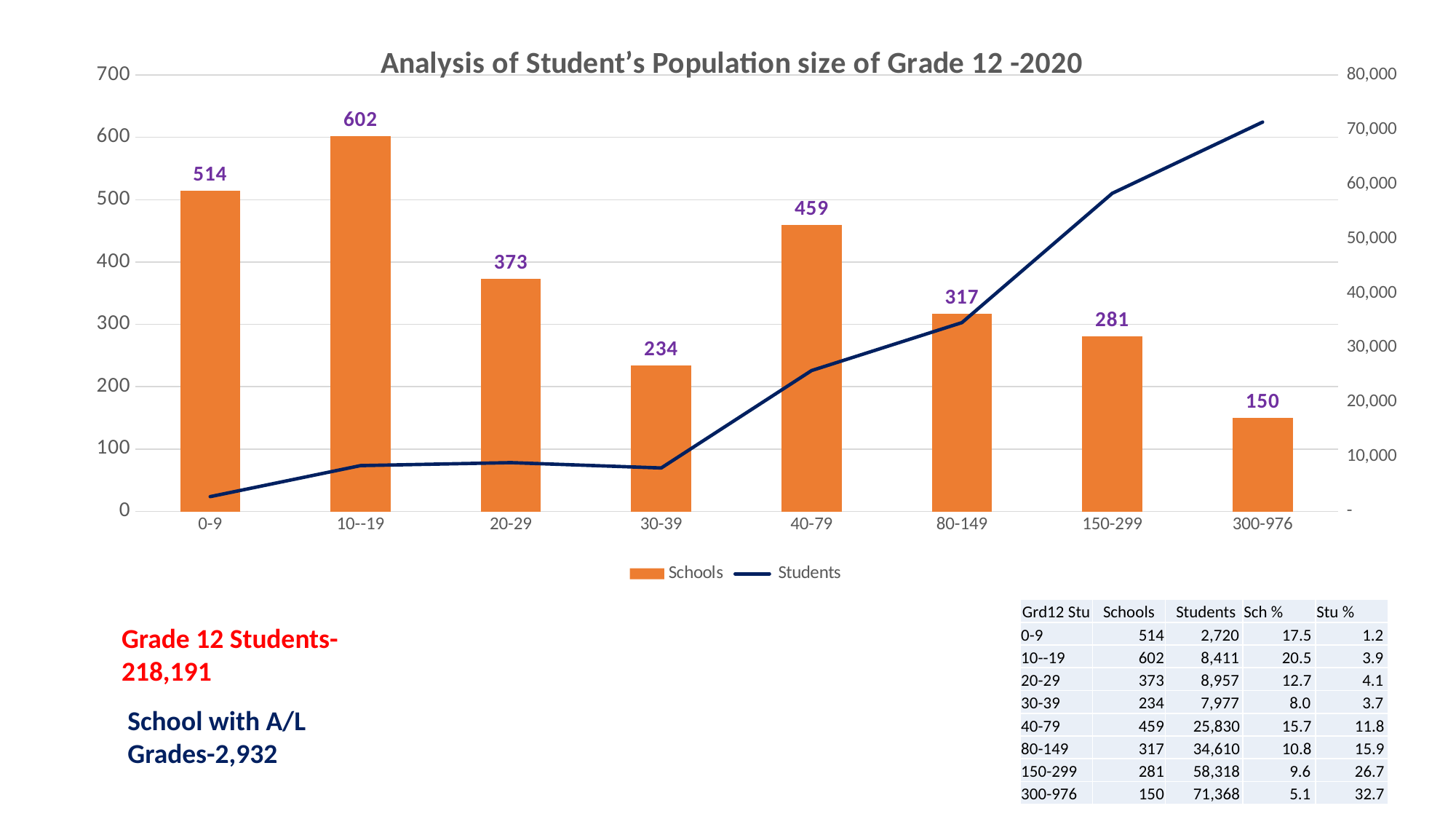

### Chart: Analysis of Student’s Population size of Grade 12 -2020

| Category | Schools |  Students |
|---|---|---|
| 0-9 | 514.0 | 2720.0 |
| 10--19 | 602.0 | 8411.0 |
| 20-29 | 373.0 | 8957.0 |
| 30-39 | 234.0 | 7977.0 |
| 40-79 | 459.0 | 25830.0 |
| 80-149 | 317.0 | 34610.0 |
| 150-299 | 281.0 | 58318.0 |
| 300-976 | 150.0 | 71368.0 |
| Grd12 Stu | Schools | Students | Sch % | Stu % |
| --- | --- | --- | --- | --- |
| 0-9 | 514 | 2,720 | 17.5 | 1.2 |
| 10--19 | 602 | 8,411 | 20.5 | 3.9 |
| 20-29 | 373 | 8,957 | 12.7 | 4.1 |
| 30-39 | 234 | 7,977 | 8.0 | 3.7 |
| 40-79 | 459 | 25,830 | 15.7 | 11.8 |
| 80-149 | 317 | 34,610 | 10.8 | 15.9 |
| 150-299 | 281 | 58,318 | 9.6 | 26.7 |
| 300-976 | 150 | 71,368 | 5.1 | 32.7 |
Grade 12 Students-218,191
School with A/L Grades-2,932